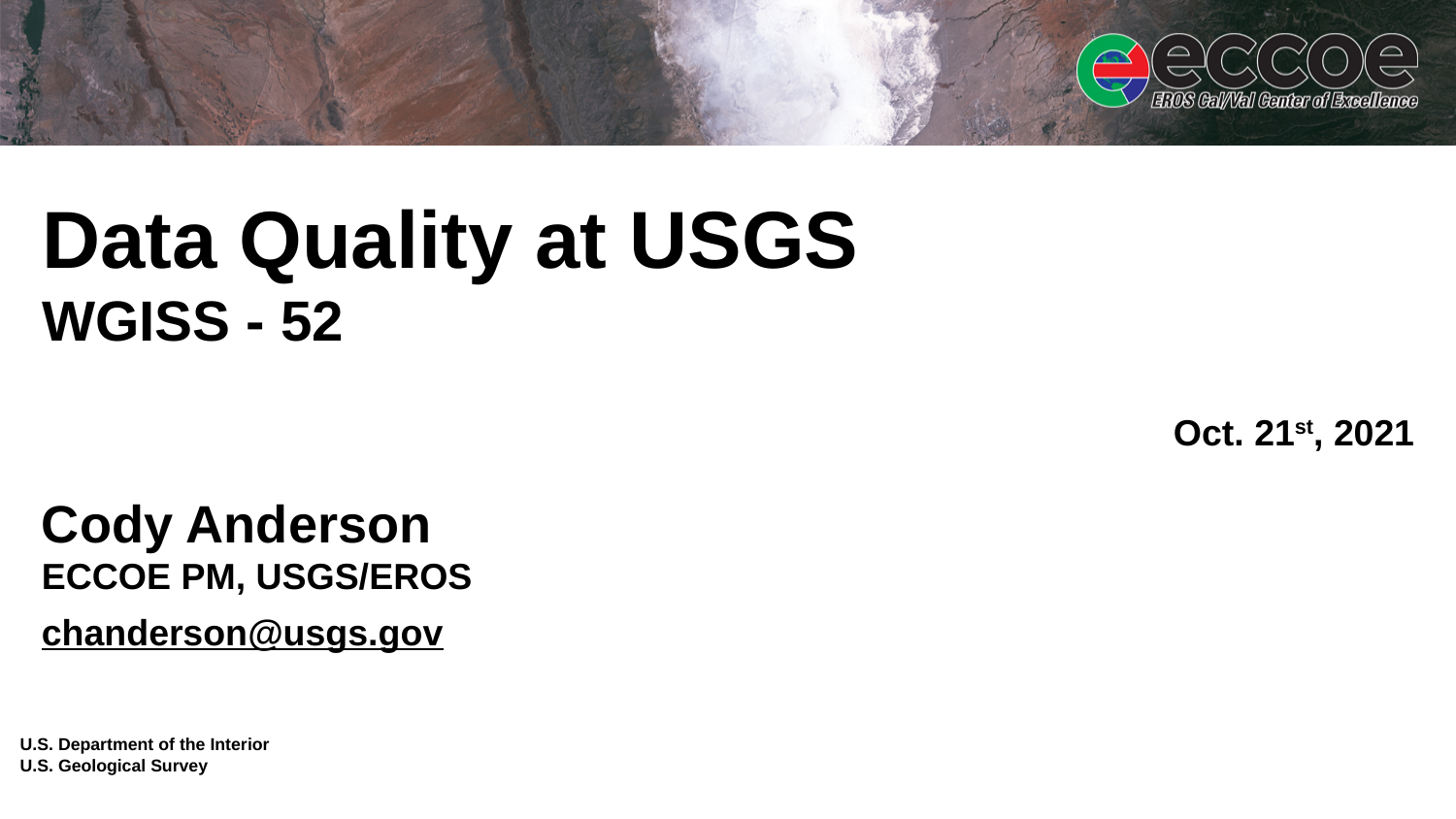

# Data Quality at USGS WGISS - 52
Oct. 21st, 2021

Cody Anderson
ECCOE PM, USGS/EROS
chanderson@usgs.gov